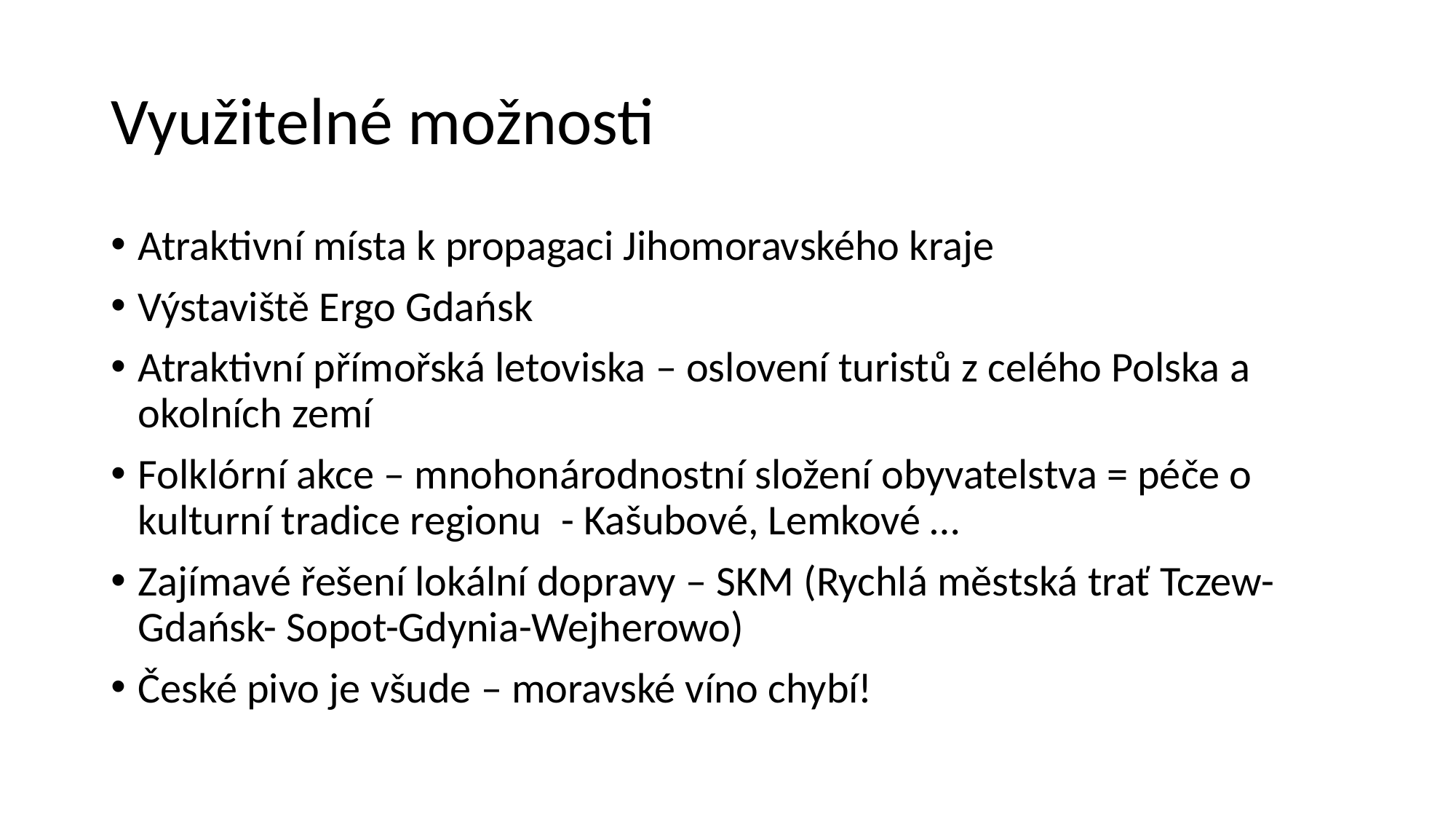

# Využitelné možnosti
Atraktivní místa k propagaci Jihomoravského kraje
Výstaviště Ergo Gdańsk
Atraktivní přímořská letoviska – oslovení turistů z celého Polska a okolních zemí
Folklórní akce – mnohonárodnostní složení obyvatelstva = péče o kulturní tradice regionu  - Kašubové, Lemkové …
Zajímavé řešení lokální dopravy – SKM (Rychlá městská trať Tczew-Gdańsk- Sopot-Gdynia-Wejherowo)
České pivo je všude – moravské víno chybí!